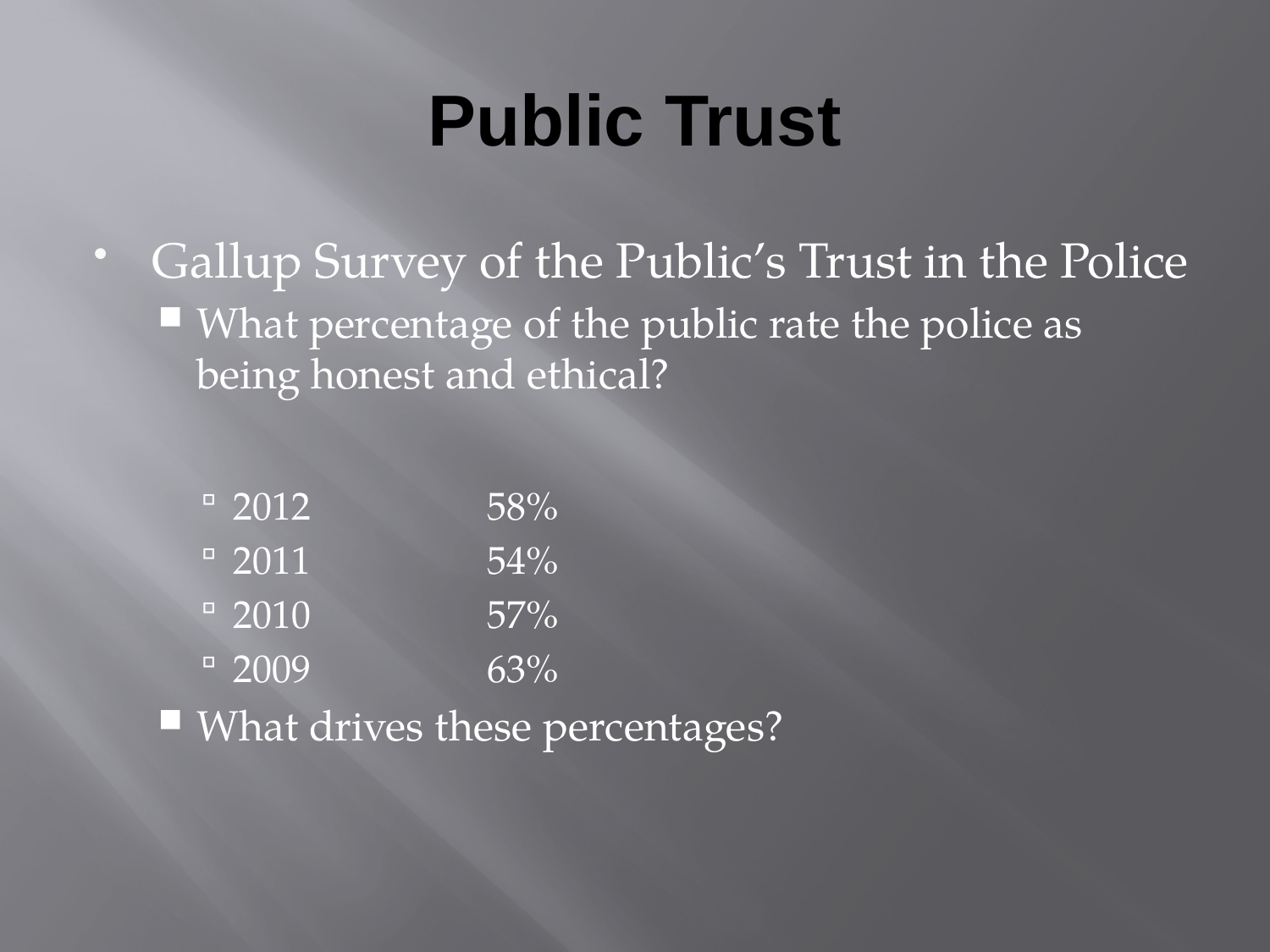

# Public Trust
Gallup Survey of the Public’s Trust in the Police
What percentage of the public rate the police as being honest and ethical?

2012		58%
2011		54%
2010		57%
2009		63%
What drives these percentages?